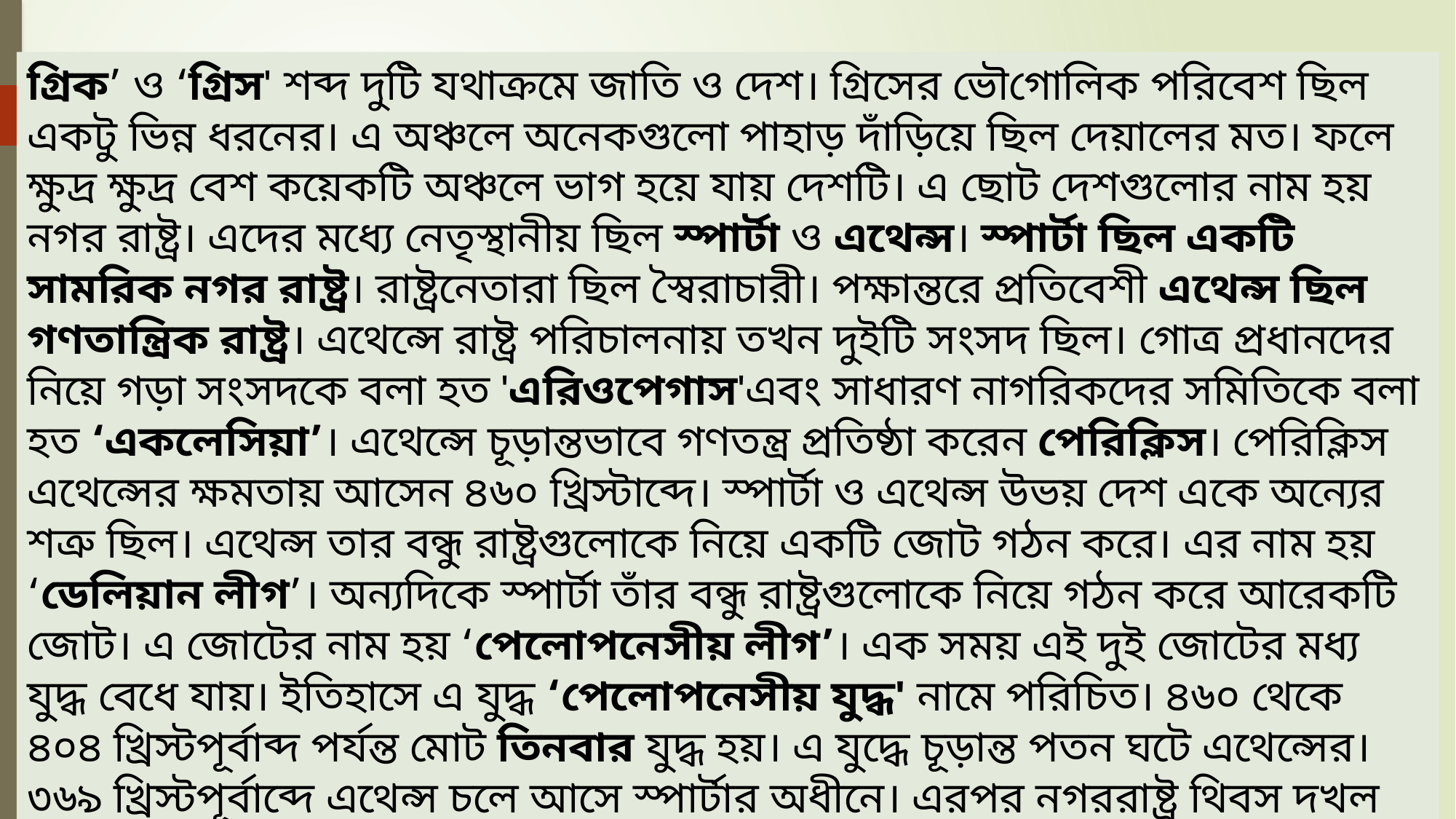

গ্রিক’ ও ‘গ্রিস' শব্দ দুটি যথাক্রমে জাতি ও দেশ। গ্রিসের ভৌগোলিক পরিবেশ ছিল একটু ভিন্ন ধরনের। এ অঞ্চলে অনেকগুলো পাহাড় দাঁড়িয়ে ছিল দেয়ালের মত। ফলে ক্ষুদ্র ক্ষুদ্র বেশ কয়েকটি অঞ্চলে ভাগ হয়ে যায় দেশটি। এ ছোট দেশগুলোর নাম হয় নগর রাষ্ট্র। এদের মধ্যে নেতৃস্থানীয় ছিল স্পার্টা ও এথেন্স। স্পার্টা ছিল একটি সামরিক নগর রাষ্ট্র। রাষ্ট্রনেতারা ছিল স্বৈরাচারী। পক্ষান্তরে প্রতিবেশী এথেন্স ছিল গণতান্ত্রিক রাষ্ট্র। এথেন্সে রাষ্ট্র পরিচালনায় তখন দুইটি সংসদ ছিল। গোত্র প্রধানদের নিয়ে গড়া সংসদকে বলা হত 'এরিওপেগাস'এবং সাধারণ নাগরিকদের সমিতিকে বলা হত ‘একলেসিয়া’। এথেন্সে চূড়ান্তভাবে গণতন্ত্র প্রতিষ্ঠা করেন পেরিক্লিস। পেরিক্লিস এথেন্সের ক্ষমতায় আসেন ৪৬০ খ্রিস্টাব্দে। স্পার্টা ও এথেন্স উভয় দেশ একে অন্যের শত্রু ছিল। এথেন্স তার বন্ধু রাষ্ট্রগুলোকে নিয়ে একটি জোট গঠন করে। এর নাম হয় ‘ডেলিয়ান লীগ’। অন্যদিকে স্পার্টা তাঁর বন্ধু রাষ্ট্রগুলোকে নিয়ে গঠন করে আরেকটি জোট। এ জোটের নাম হয় ‘পেলোপনেসীয় লীগ’। এক সময় এই দুই জোটের মধ্য যুদ্ধ বেধে যায়। ইতিহাসে এ যুদ্ধ ‘পেলোপনেসীয় যুদ্ধ' নামে পরিচিত। ৪৬০ থেকে ৪০৪ খ্রিস্টপূর্বাব্দ পর্যন্ত মোট তিনবার যুদ্ধ হয়। এ যুদ্ধে চূড়ান্ত পতন ঘটে এথেন্সের। ৩৬৯ খ্রিস্টপূর্বাব্দে এথেন্স চলে আসে স্পার্টার অধীনে। এরপর নগররাষ্ট্র থিবস দখল করে নেয় এথেন্স। ৩৩৮ খ্রিস্টপূর্বাব্দে ম্যাসিডনের রাজা ফিলিপস থিবস অধিকার করে নেয়। খ্রিস্টপূর্ব ৩৩৫ অব্দে দ্বিতীয় ফিলিপসের মৃত্যু হলে আলেকজান্ডার ম্যাসিডনের সিংহাসনে আরোহণ করেন। খ্রিস্টপূর্ব ৩২৩ অব্দে ব্যাবিলনে তার মৃত্যু হয়।